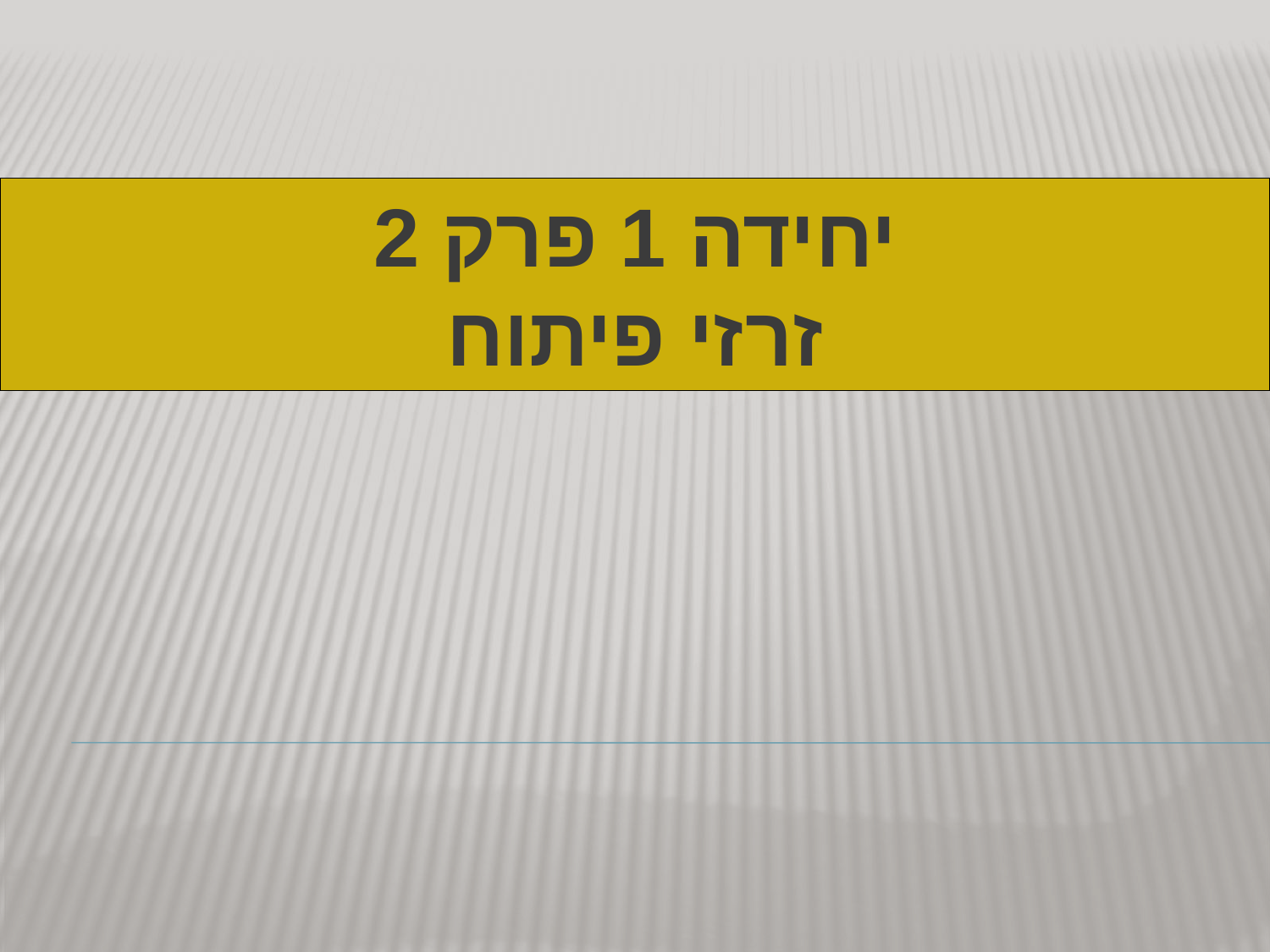

# יחידה 1 פרק 2 זרזי פיתוח